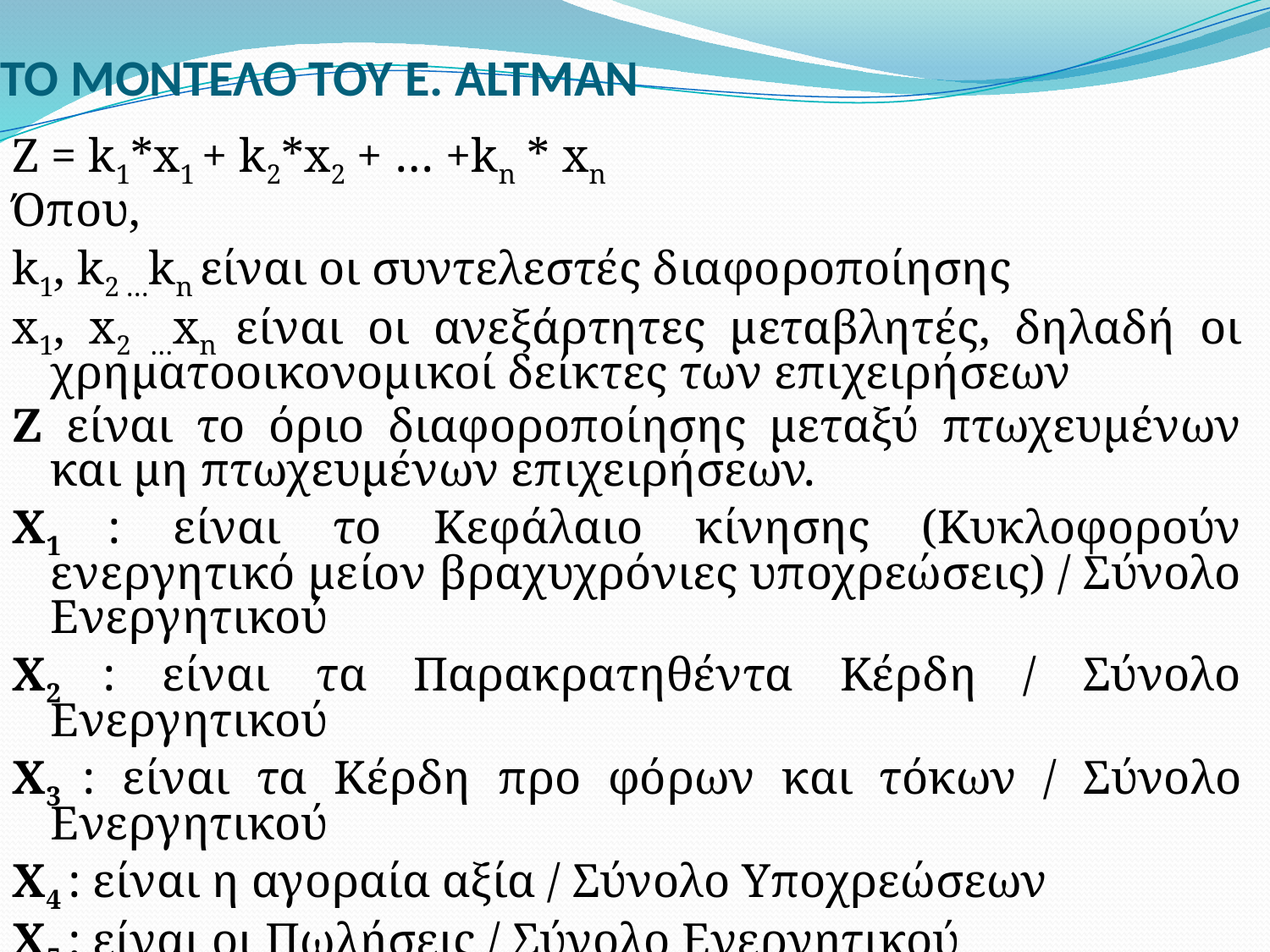

# ΤΟ ΜΟΝΤΕΛΟ ΤΟΥ E. ALTMAN
Z = k1*x1 + k2*x2 + … +kn * xn
Όπου,
k1, k2 …kn είναι οι συντελεστές διαφοροποίησης
x1, x2 …xn είναι οι ανεξάρτητες μεταβλητές, δηλαδή οι χρηματοοικονομικοί δείκτες των επιχειρήσεων
Z είναι το όριο διαφοροποίησης μεταξύ πτωχευμένων και μη πτωχευμένων επιχειρήσεων.
Χ1 : είναι το Κεφάλαιο κίνησης (Κυκλοφορούν ενεργητικό μείον βραχυχρόνιες υποχρεώσεις) / Σύνολο Ενεργητικού
Χ2 : είναι τα Παρακρατηθέντα Κέρδη / Σύνολο Ενεργητικού
Χ3 : είναι τα Κέρδη προ φόρων και τόκων / Σύνολο Ενεργητικού
Χ4 : είναι η αγοραία αξία / Σύνολο Υποχρεώσεων
Χ5 : είναι οι Πωλήσεις / Σύνολο Ενεργητικού